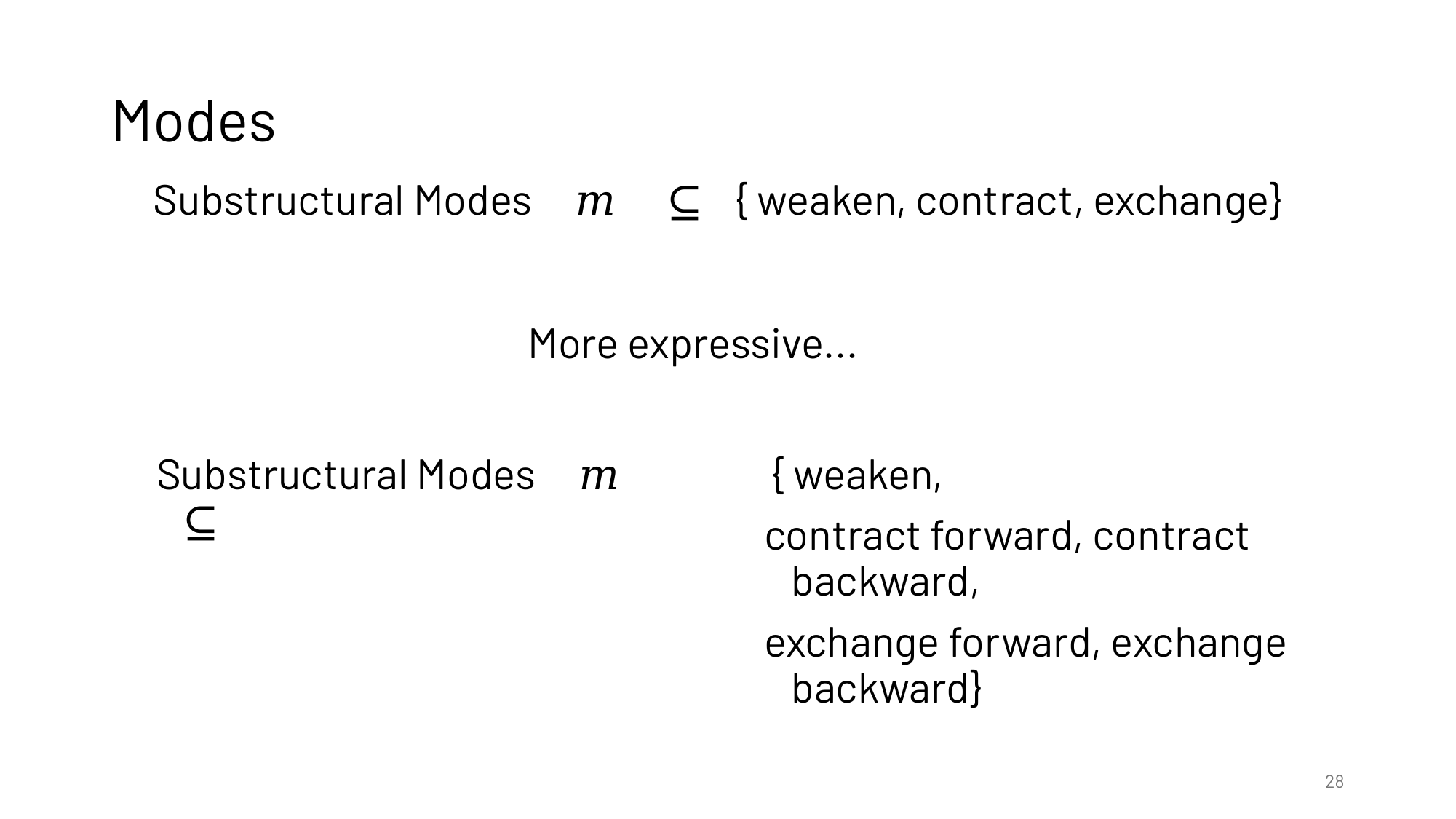

# Modes
Substructural Modes     𝑚      ⊆    { weaken, contract, exchange}
More expressive...
Substructural Modes     𝑚      ⊆
 { weaken,
contract forward, contract backward,
exchange forward, exchange backward}
28